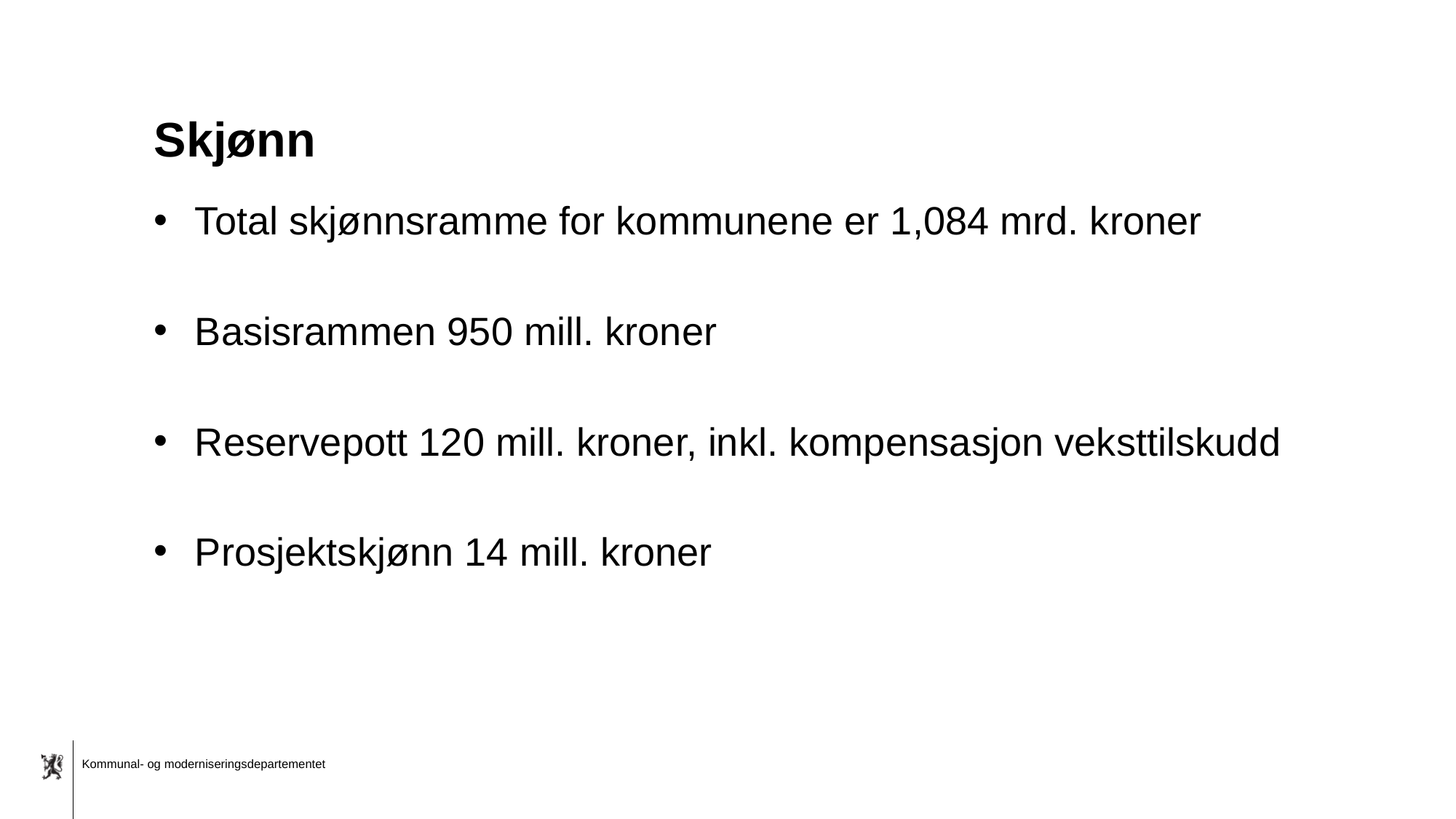

# Skjønn
Total skjønnsramme for kommunene er 1,084 mrd. kroner

Basisrammen 950 mill. kroner

Reservepott 120 mill. kroner, inkl. kompensasjon veksttilskudd

Prosjektskjønn 14 mill. kroner